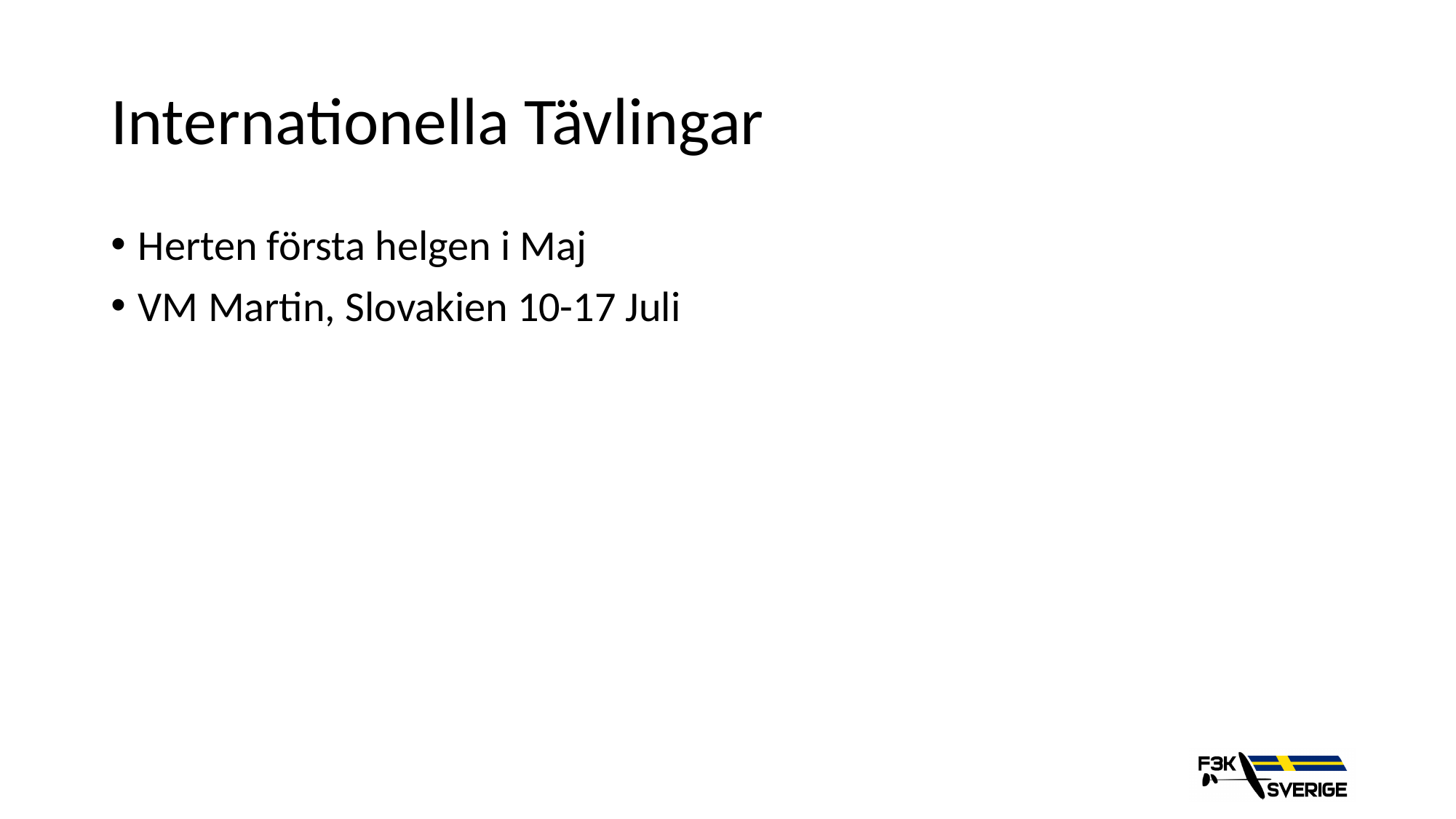

# Internationella Tävlingar
Herten första helgen i Maj
VM Martin, Slovakien 10-17 Juli